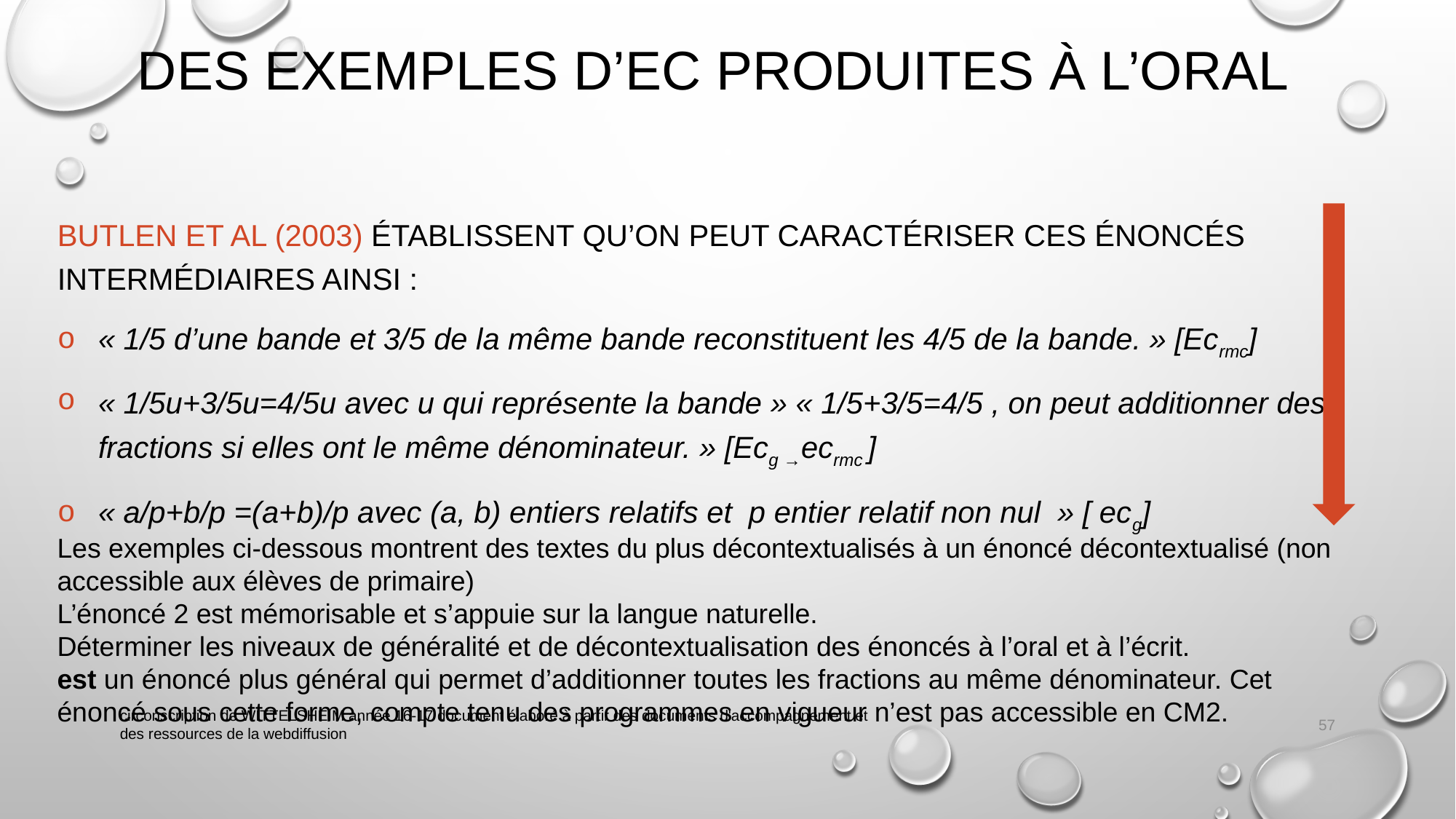

# Des exemples d’EC produites à l’oral
Butlen et al (2003) établissent qu’on peut caractériser ces énoncés intermédiaires ainsi :
« 1/5 d’une bande et 3/5 de la même bande reconstituent les 4/5 de la bande. » [Ecrmc]
« 1/5u+3/5u=4/5u avec u qui représente la bande » « 1/5+3/5=4/5 , on peut additionner des fractions si elles ont le même dénominateur. » [Ecg →ecrmc ]
« a/p+b/p =(a+b)/p avec (a, b) entiers relatifs et  p entier relatif non nul  » [ ecg]

Les exemples ci-dessous montrent des textes du plus décontextualisés à un énoncé décontextualisé (non accessible aux élèves de primaire)
L’énoncé 2 est mémorisable et s’appuie sur la langue naturelle.
Déterminer les niveaux de généralité et de décontextualisation des énoncés à l’oral et à l’écrit.
est un énoncé plus général qui permet d’additionner toutes les fractions au même dénominateur. Cet énoncé sous cette forme, compte tenu des programmes en vigueur n’est pas accessible en CM2.

circonscription de WITTELSHEIM année 16-17 document élaboré à partir des documents d'accompagnement et des ressources de la webdiffusion
57